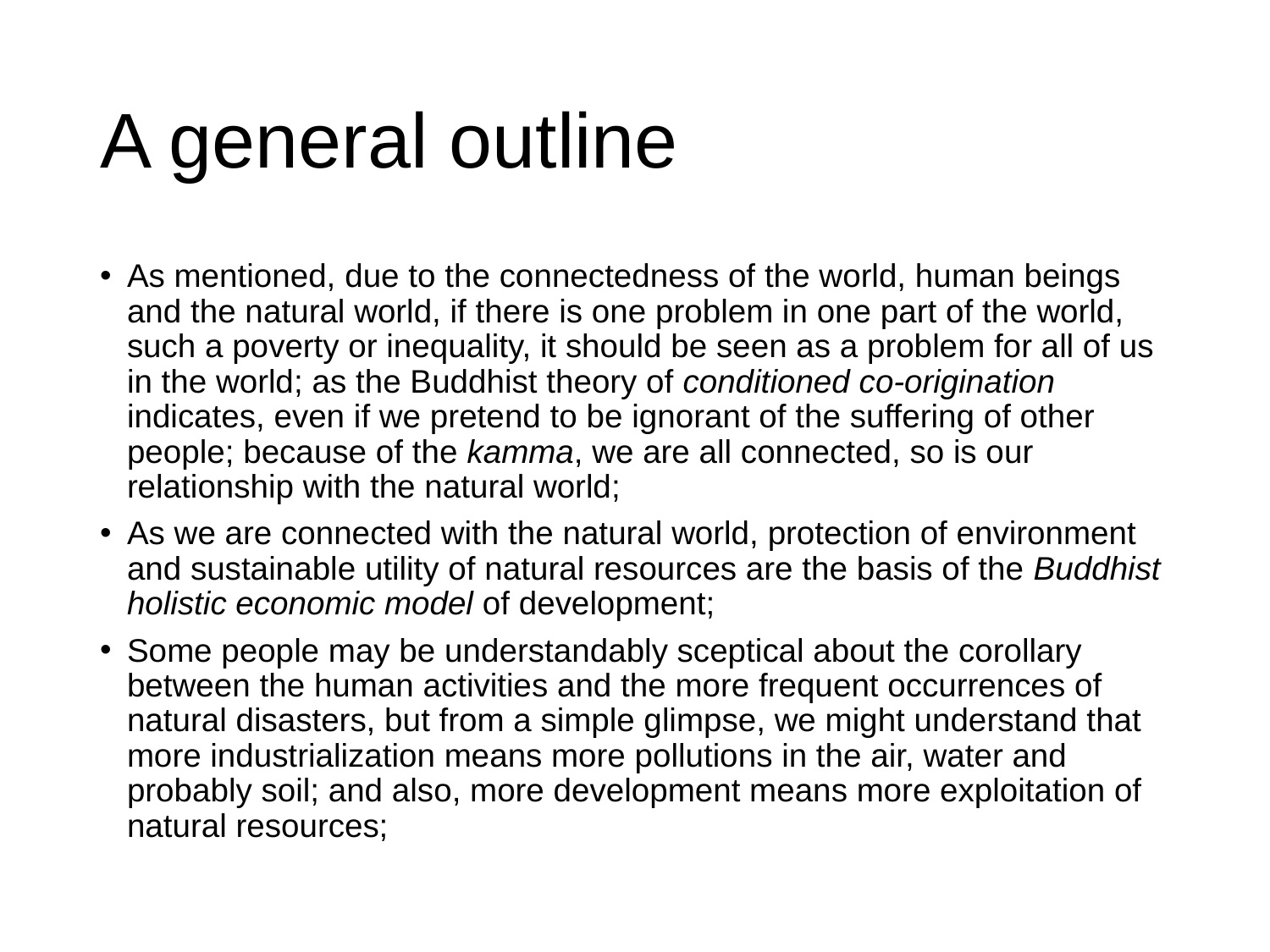

# A general outline
As mentioned, due to the connectedness of the world, human beings and the natural world, if there is one problem in one part of the world, such a poverty or inequality, it should be seen as a problem for all of us in the world; as the Buddhist theory of conditioned co-origination indicates, even if we pretend to be ignorant of the suffering of other people; because of the kamma, we are all connected, so is our relationship with the natural world;
As we are connected with the natural world, protection of environment and sustainable utility of natural resources are the basis of the Buddhist holistic economic model of development;
Some people may be understandably sceptical about the corollary between the human activities and the more frequent occurrences of natural disasters, but from a simple glimpse, we might understand that more industrialization means more pollutions in the air, water and probably soil; and also, more development means more exploitation of natural resources;